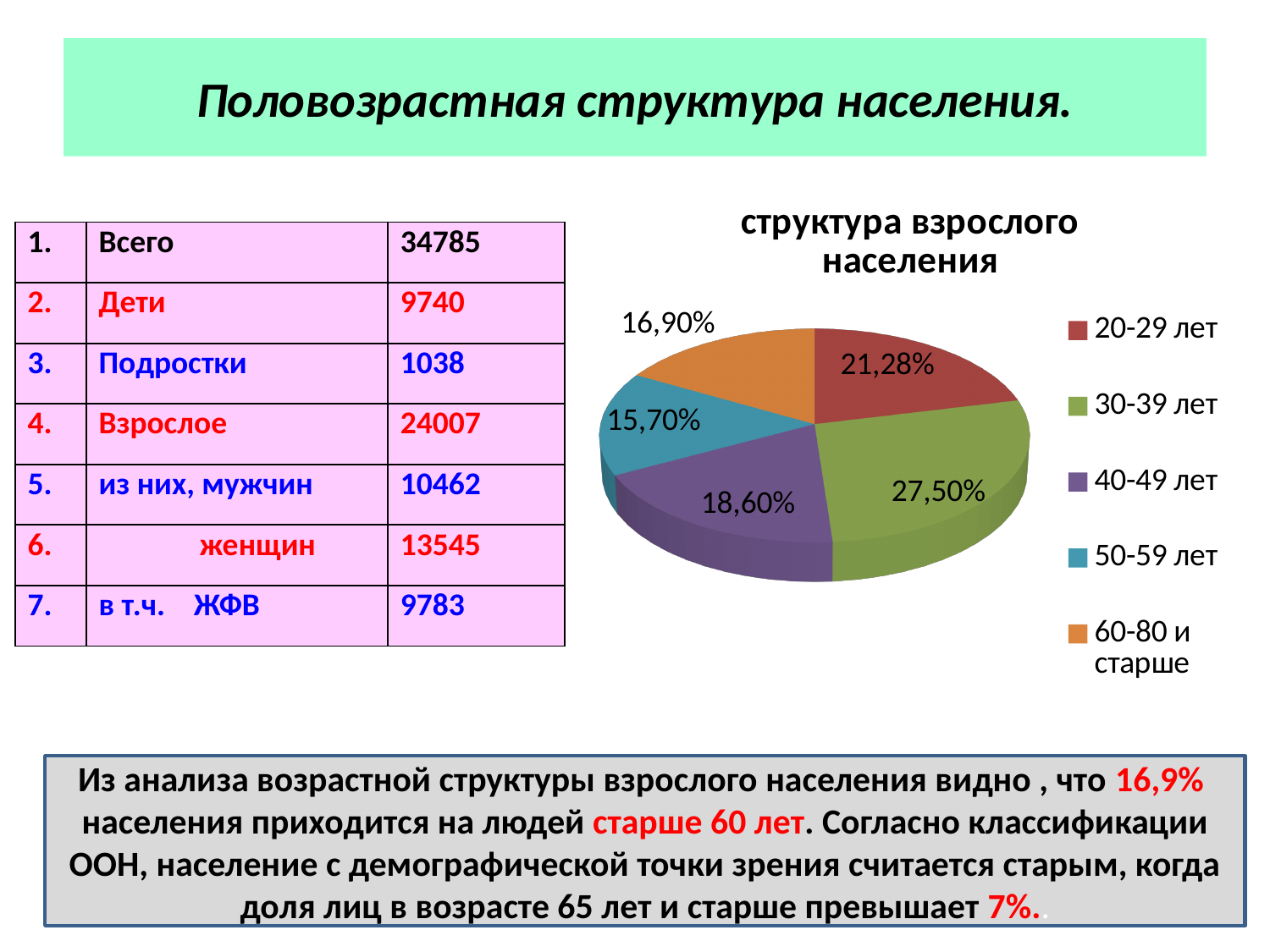

# Половозрастная структура населения.

[unsupported chart]

| 1. | Всего | 34785 |
| --- | --- | --- |
| 2. | Дети | 9740 |
| 3. | Подростки | 1038 |
| 4. | Взрослое | 24007 |
| 5. | из них, мужчин | 10462 |
| 6. | женщин | 13545 |
| 7. | в т.ч. ЖФВ | 9783 |
Из анализа возрастной структуры взрослого населения видно , что 16,9%  населения приходится на людей старше 60 лет. Согласно классификации ООН, население с демографической точки зрения считается старым, когда доля лиц в возрасте 65 лет и старше превышает 7%..